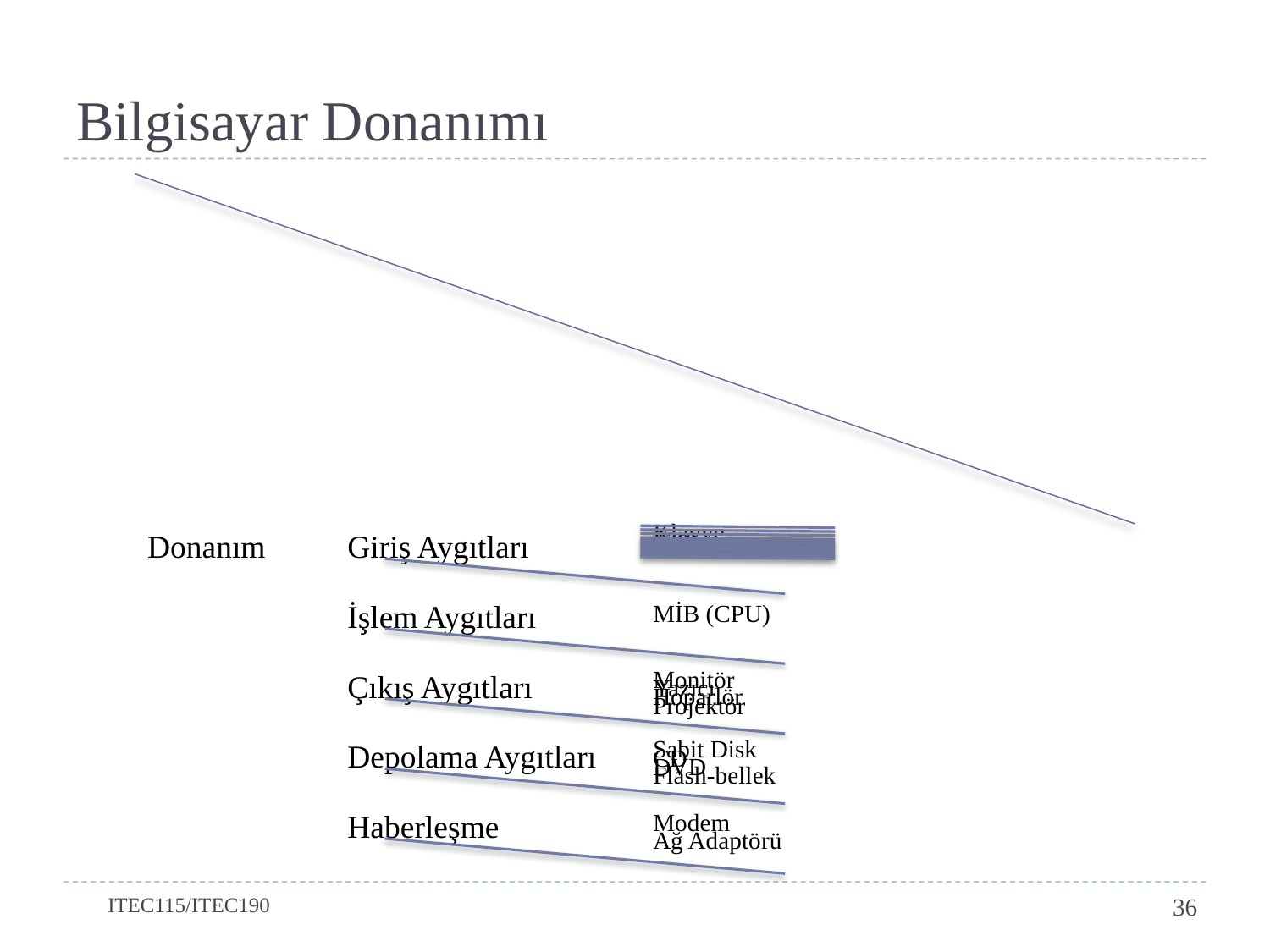

# Bilgisayar Donanımı
Donanım
Giriş Aygıtları
İşlem Aygıtları
Çıkış Aygıtları
Depolama Aygıtları
Haberleşme
Klavye
Fare
Tarayıcı
Kamera
MİB (CPU)
Monitör
Yazıcı
Hoparlör
Projektör
Sabit Disk
CD
DVD
Flash-bellek
Modem
Ağ Adaptörü
ITEC115/ITEC190
36